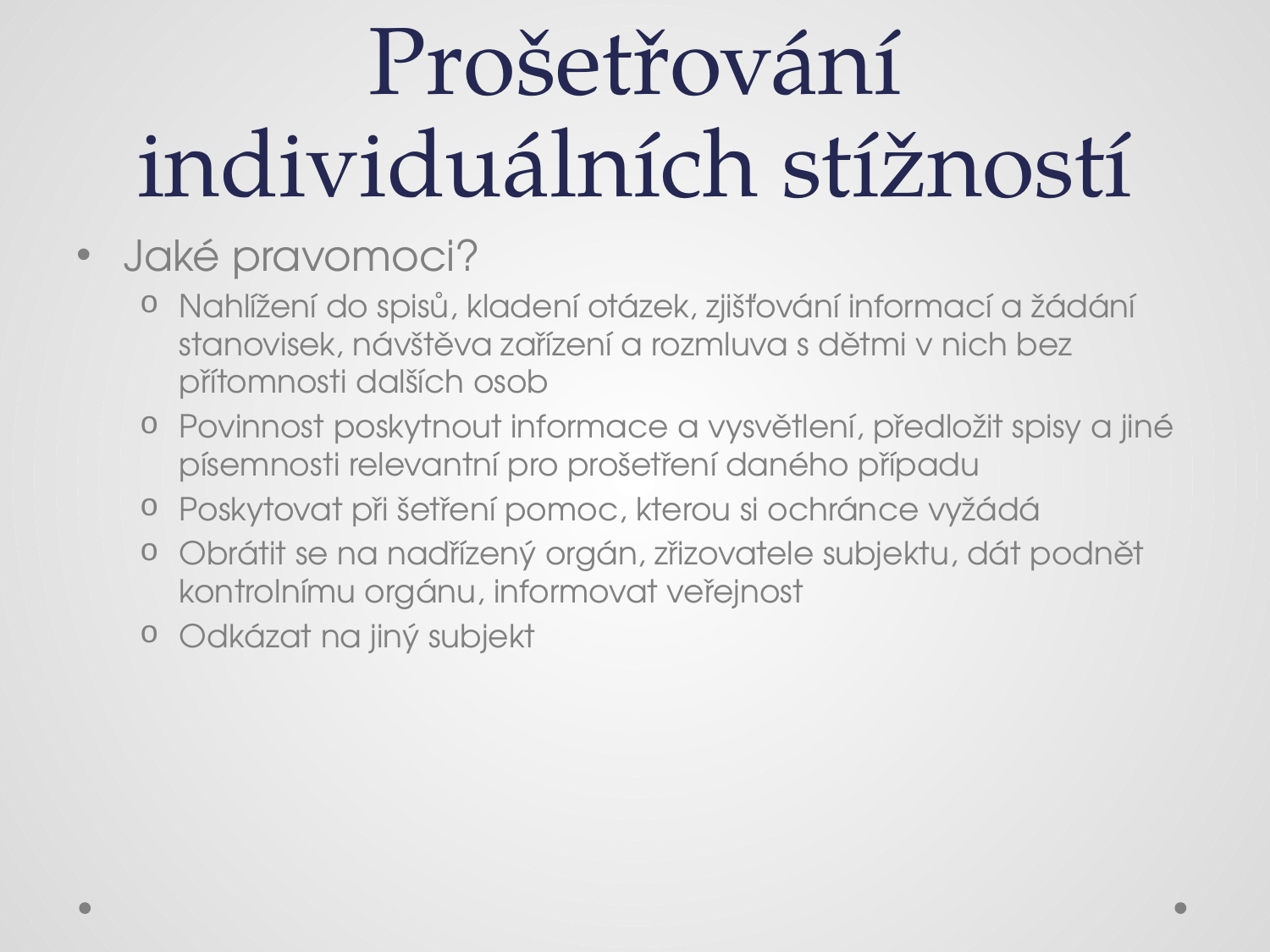

# Prošetřování individuálních stížností
Jaké pravomoci?
Nahlížení do spisů, kladení otázek, zjišťování informací a žádání stanovisek, návštěva zařízení a rozmluva s dětmi v nich bez přítomnosti dalších osob
Povinnost poskytnout informace a vysvětlení, předložit spisy a jiné písemnosti relevantní pro prošetření daného případu
Poskytovat při šetření pomoc, kterou si ochránce vyžádá
Obrátit se na nadřízený orgán, zřizovatele subjektu, dát podnět kontrolnímu orgánu, informovat veřejnost
Odkázat na jiný subjekt